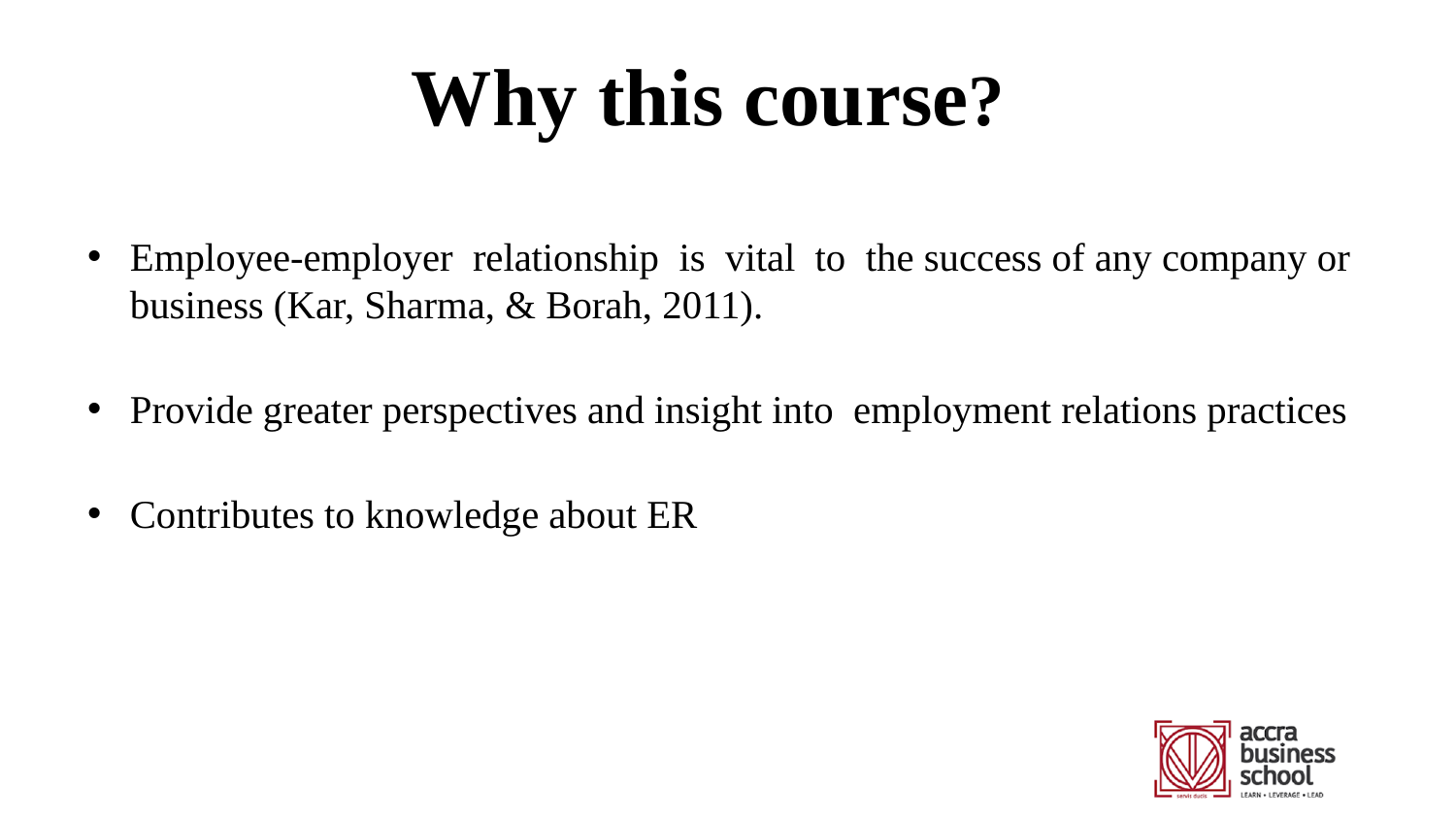

# Why this course?

Employee-employer  relationship  is  vital  to  the success of any company or business (Kar, Sharma, & Borah, 2011).

Provide greater perspectives and insight into  employment relations practices

Contributes to knowledge about ER